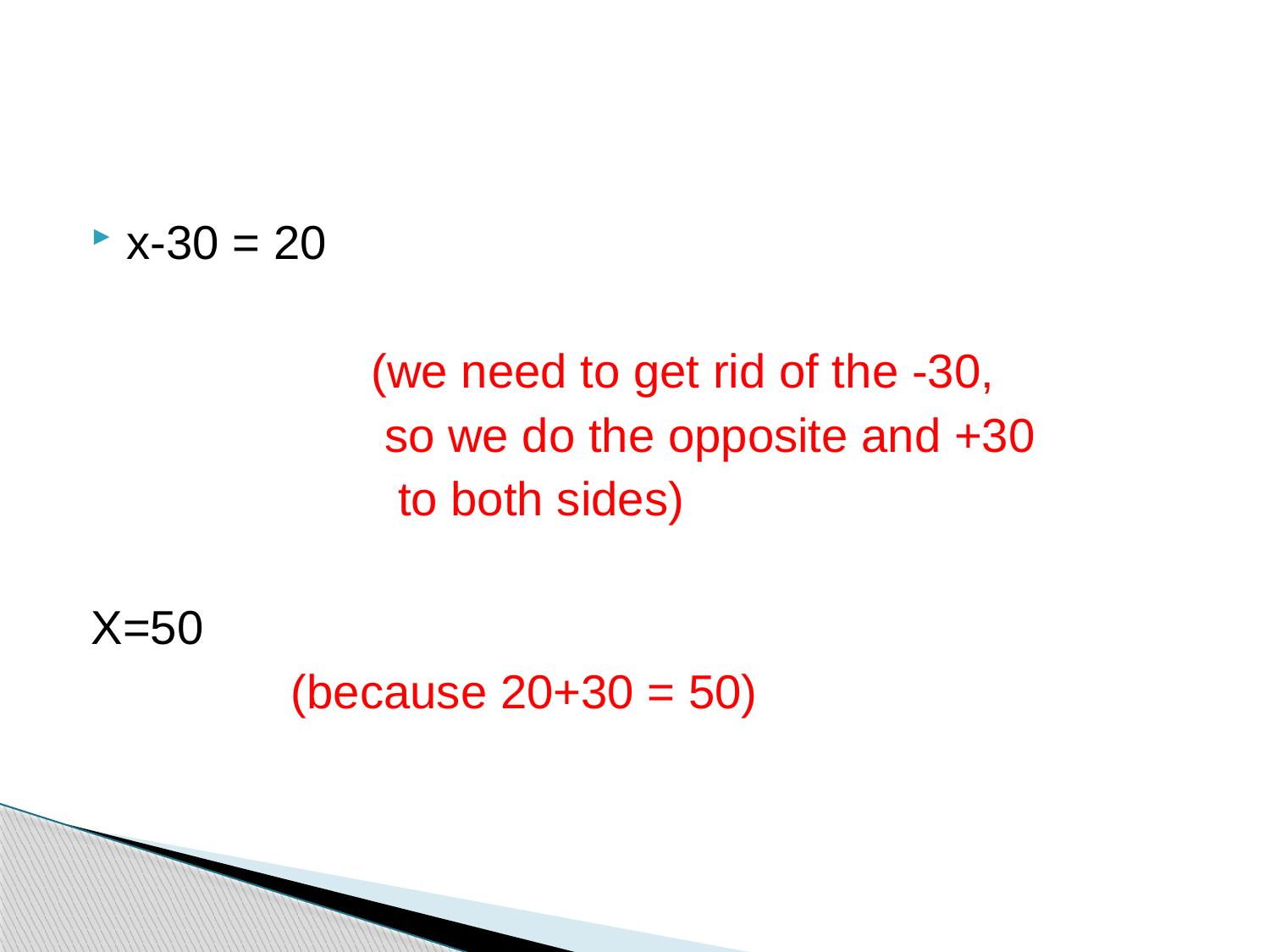

x-30 = 20

                     (we need to get rid of the -30,
                      so we do the opposite and +30
                       to both sides)

X=50
               (because 20+30 = 50)